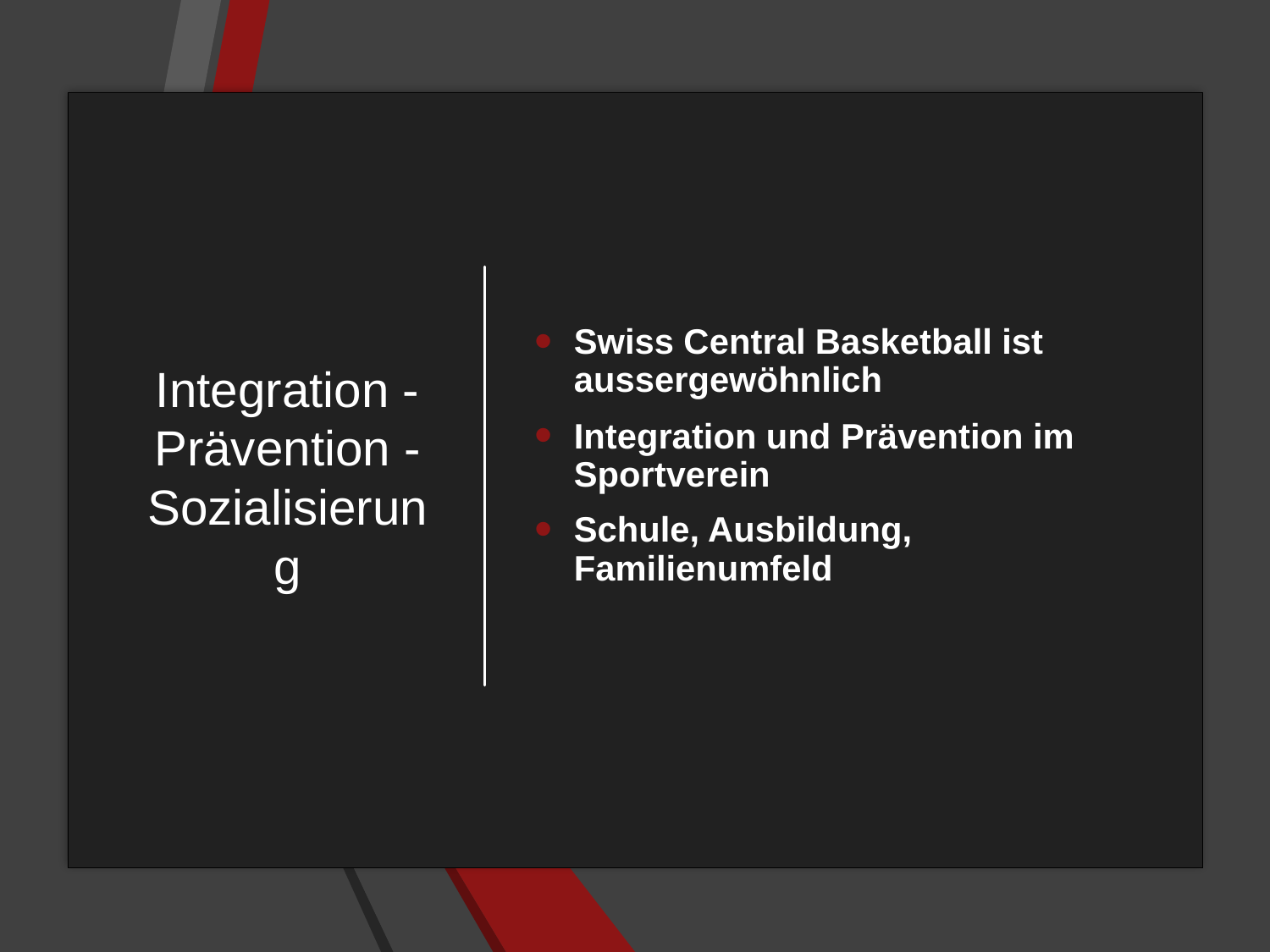

# Integration - Prävention - Sozialisierung
Swiss Central Basketball ist aussergewöhnlich
Integration und Prävention im Sportverein
Schule, Ausbildung, Familienumfeld